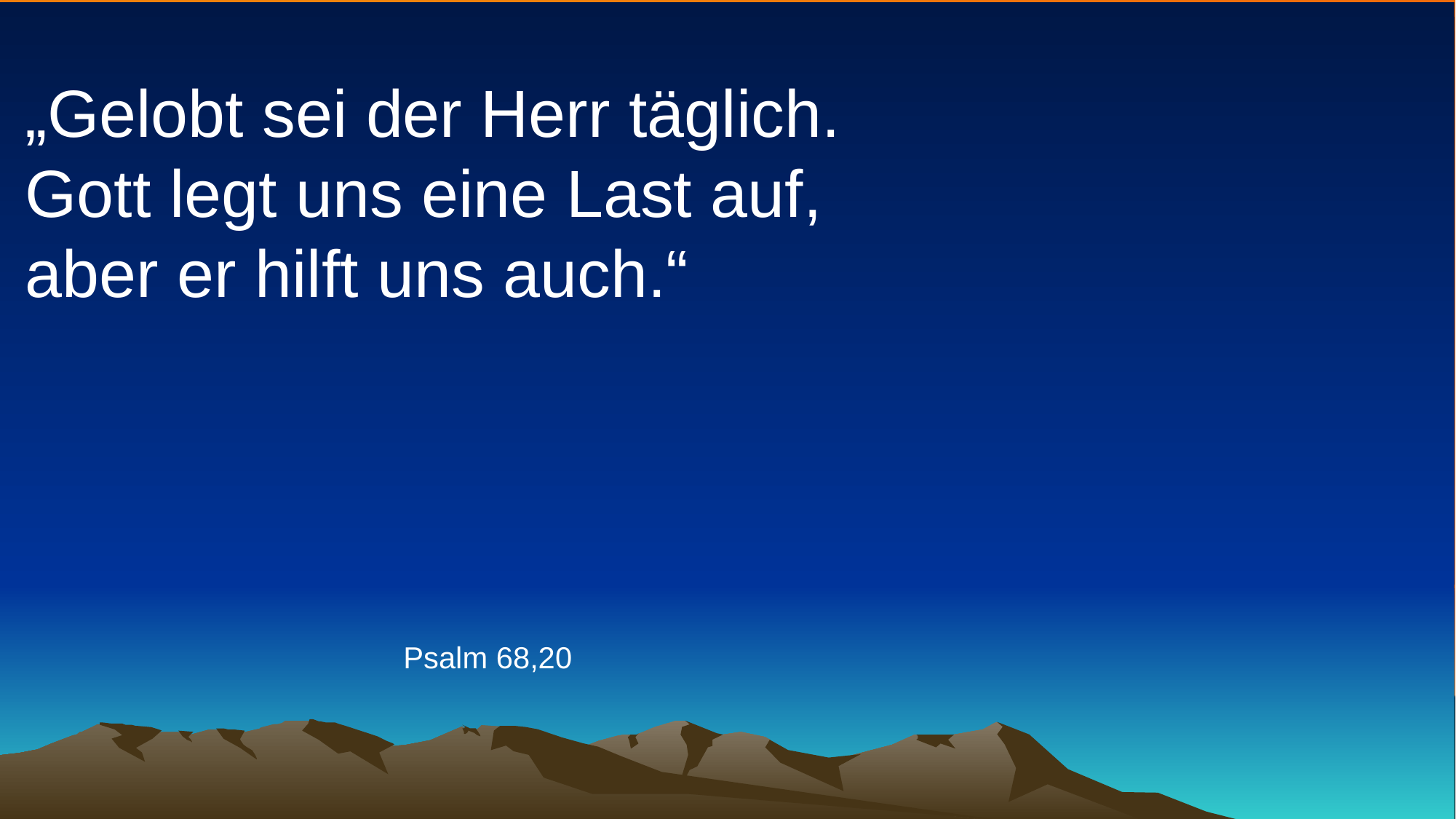

# „Gelobt sei der Herr täglich. Gott legt uns eine Last auf, aber er hilft uns auch.“
Psalm 68,20